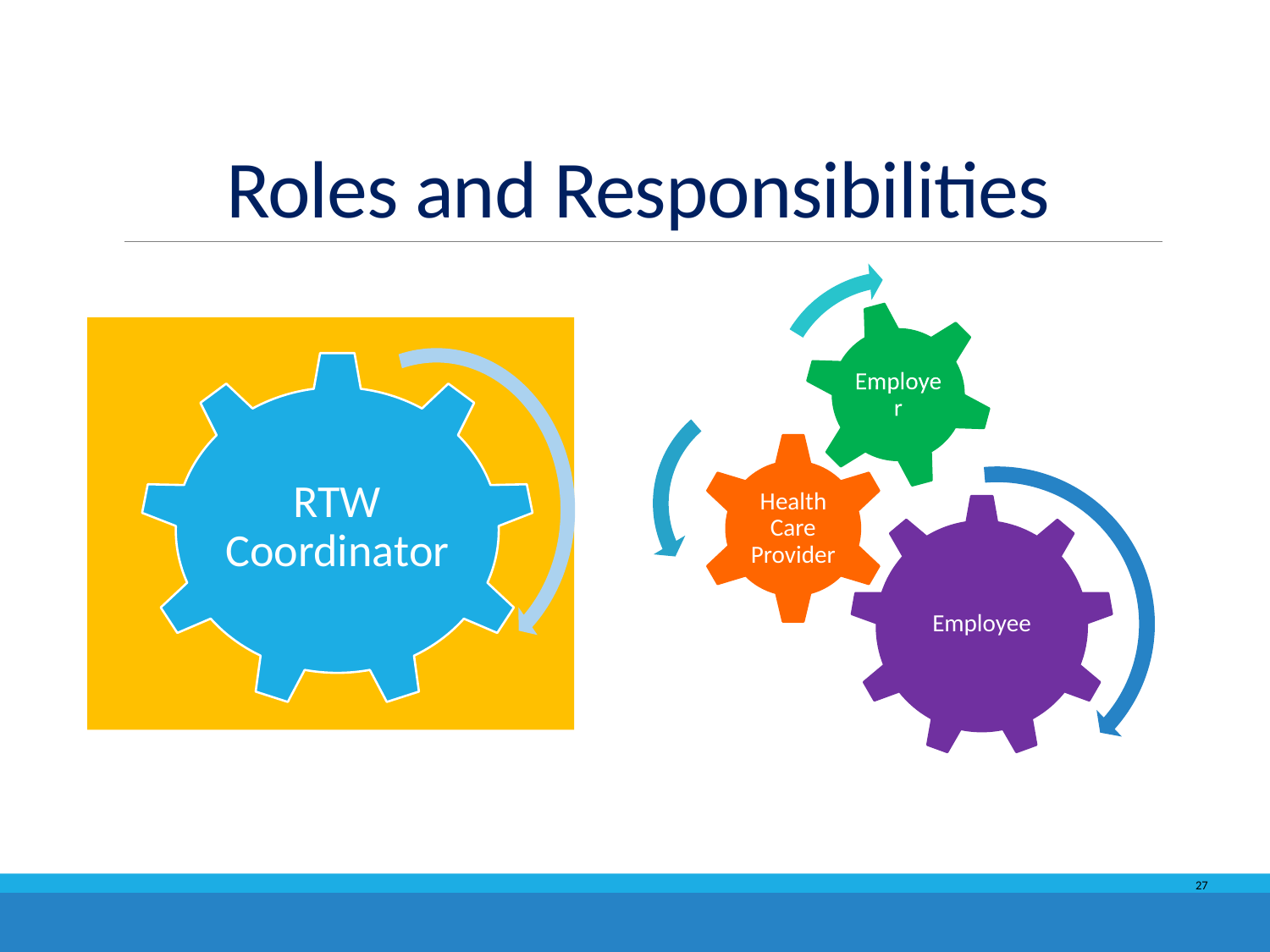

# Roles and Responsibilities
Employee
Health Care Provider
Employer
RTW Coordinator